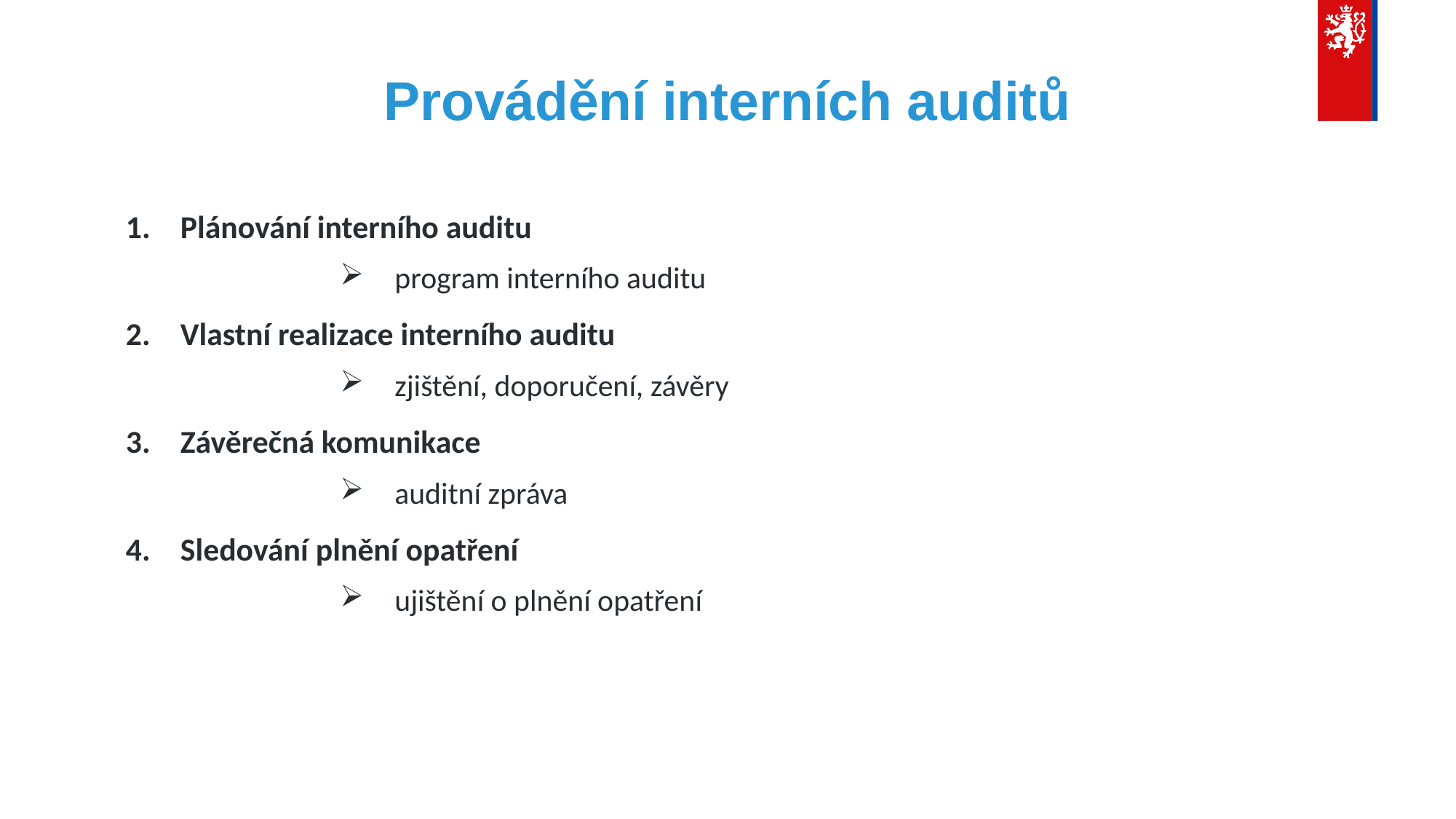

# Provádění interních auditů
Plánování interního auditu
program interního auditu
Vlastní realizace interního auditu
zjištění, doporučení, závěry
Závěrečná komunikace
auditní zpráva
Sledování plnění opatření
ujištění o plnění opatření